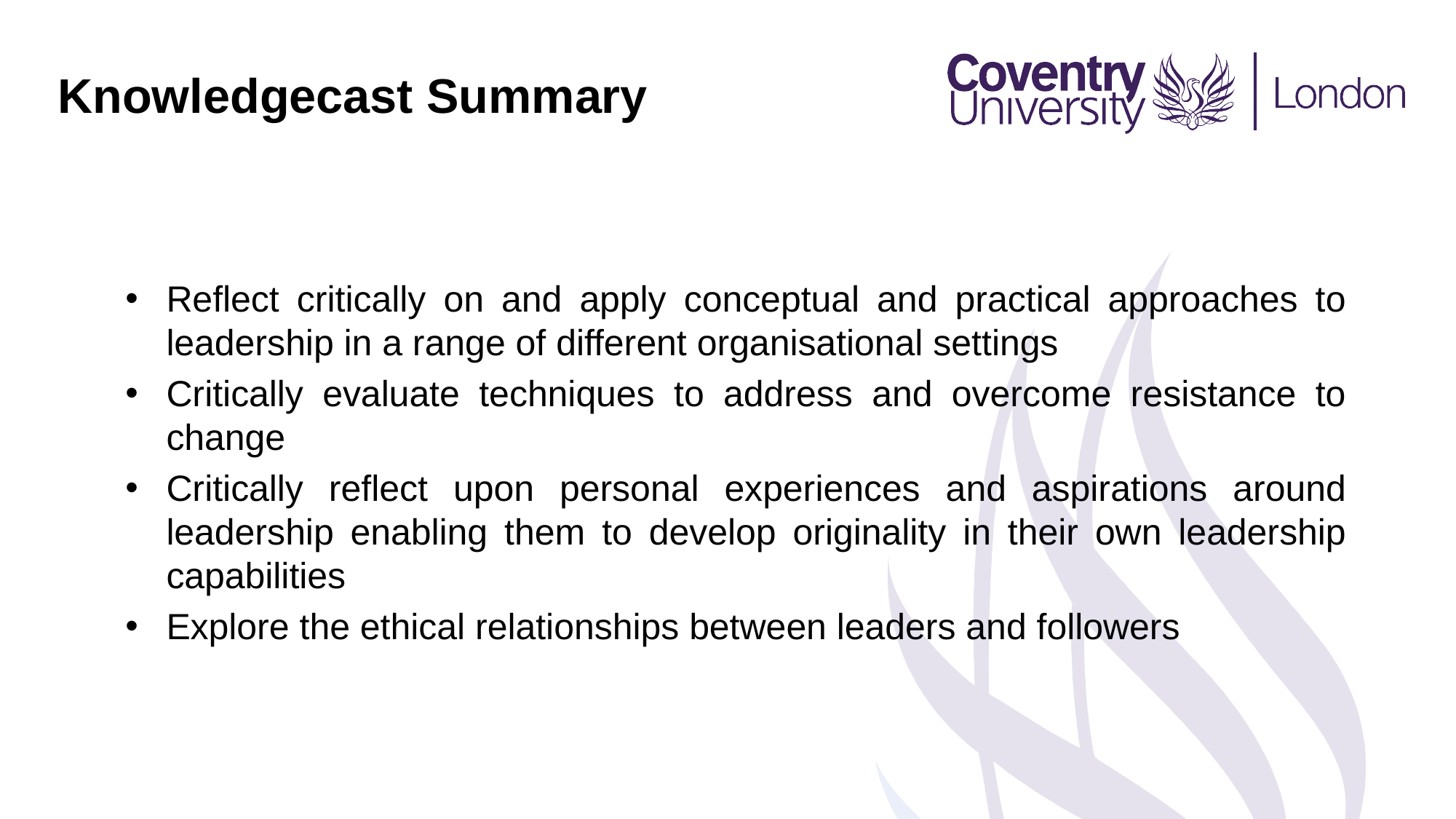

Knowledgecast Summary
Reflect critically on and apply conceptual and practical approaches to leadership in a range of different organisational settings
Critically evaluate techniques to address and overcome resistance to change
Critically reflect upon personal experiences and aspirations around leadership enabling them to develop originality in their own leadership capabilities
Explore the ethical relationships between leaders and followers